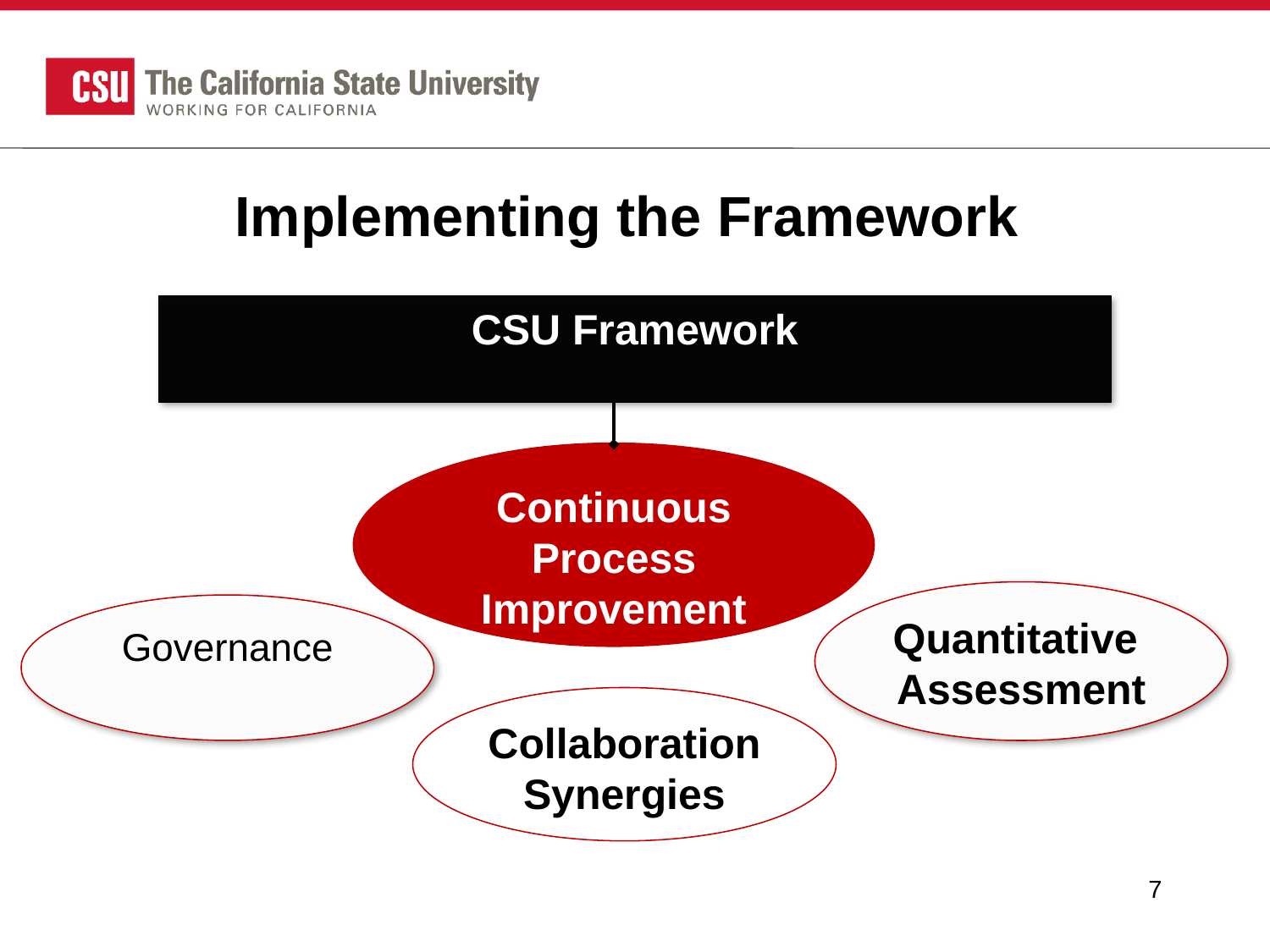

# Implementing the Framework
CSU Framework
Continuous Process Improvement
Quantitative  Assessment
Governance
Collaboration Synergies
7